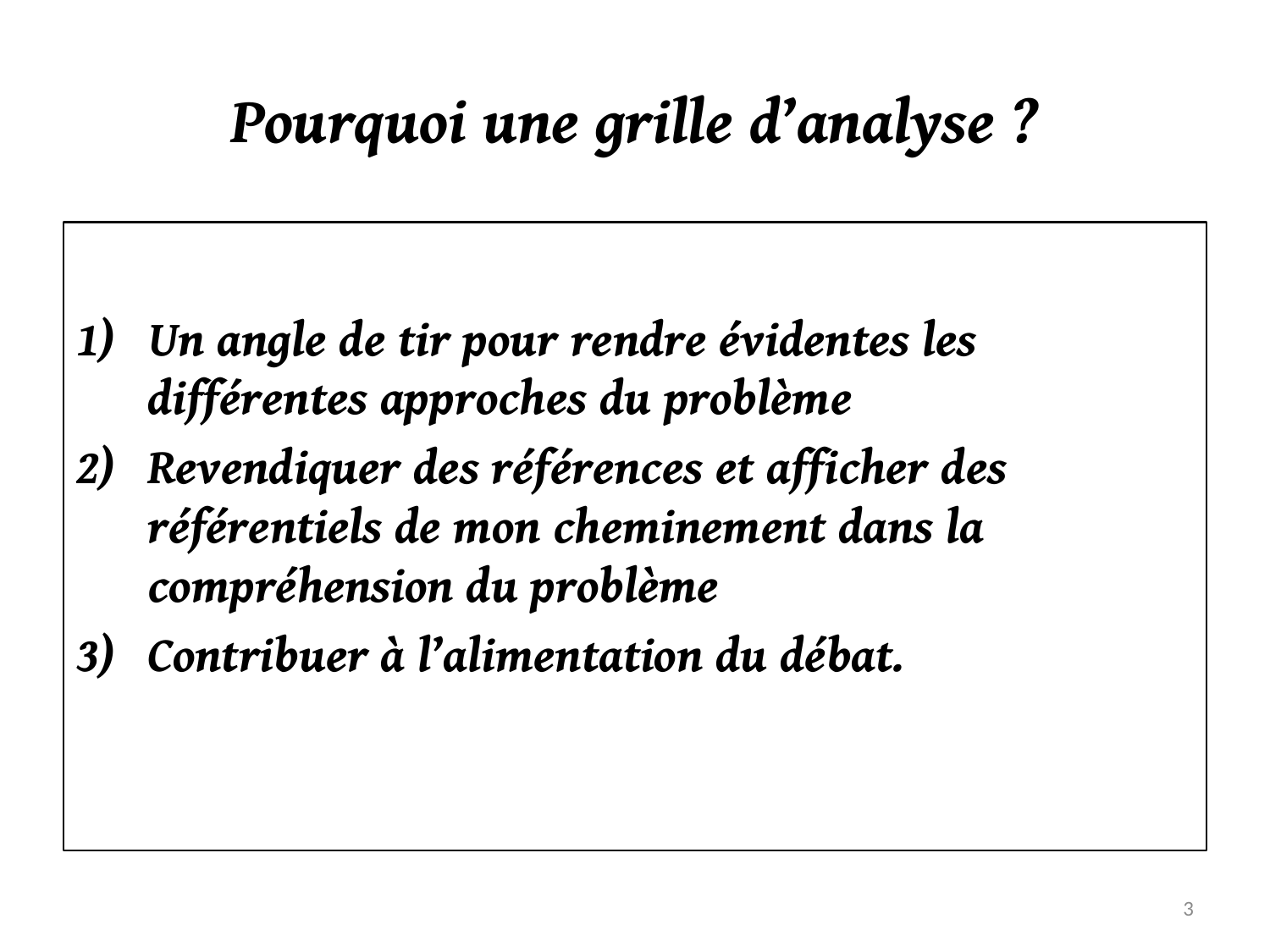

# Pourquoi une grille d’analyse ?

Un angle de tir pour rendre évidentes les différentes approches du problème
Revendiquer des références et afficher des référentiels de mon cheminement dans la compréhension du problème
Contribuer à l’alimentation du débat.

3